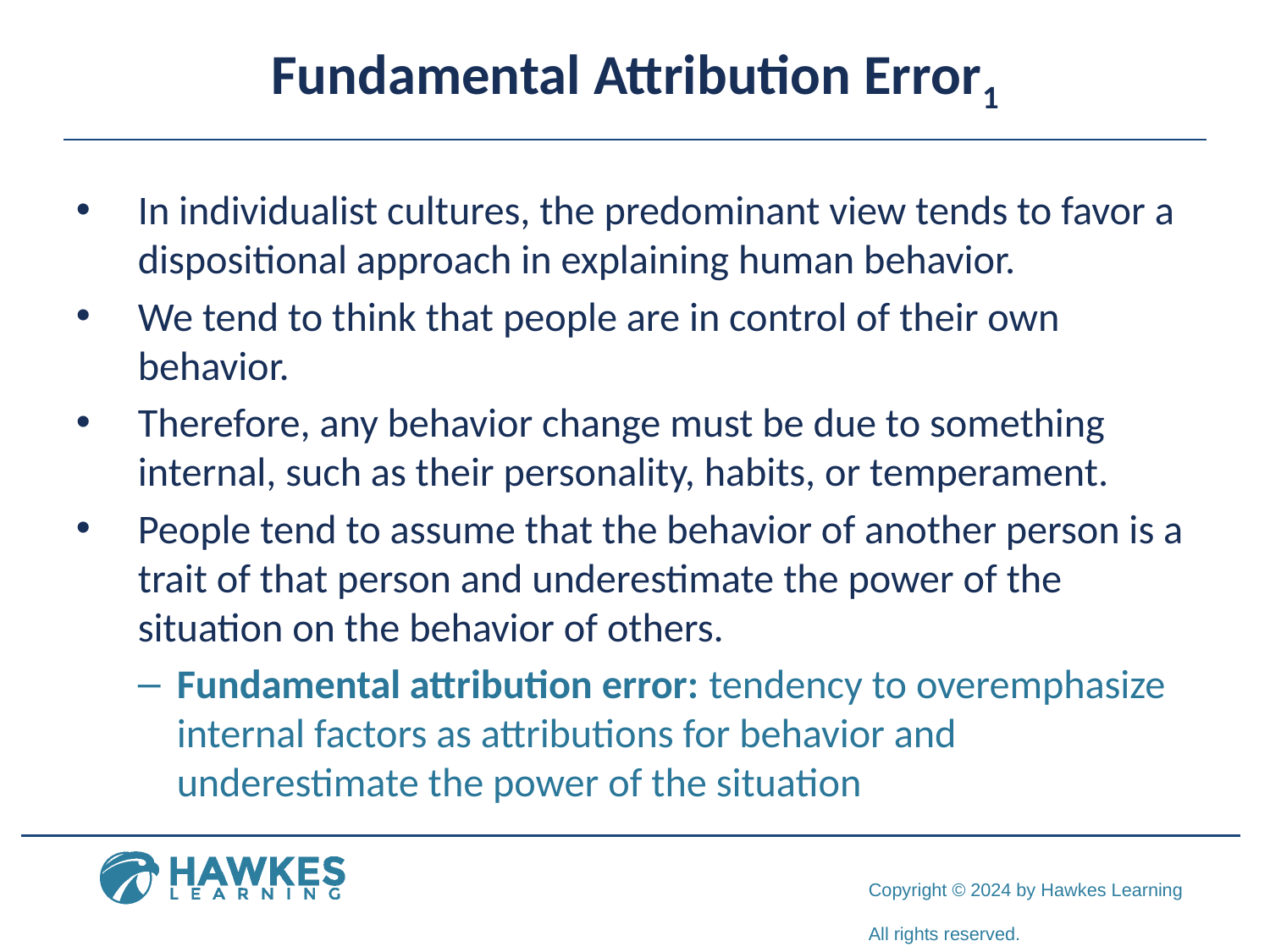

# Fundamental Attribution Error1
In individualist cultures, the predominant view tends to favor a dispositional approach in explaining human behavior.
We tend to think that people are in control of their own behavior.
Therefore, any behavior change must be due to something internal, such as their personality, habits, or temperament.
People tend to assume that the behavior of another person is a trait of that person and underestimate the power of the situation on the behavior of others.
Fundamental attribution error: tendency to overemphasize internal factors as attributions for behavior and underestimate the power of the situation